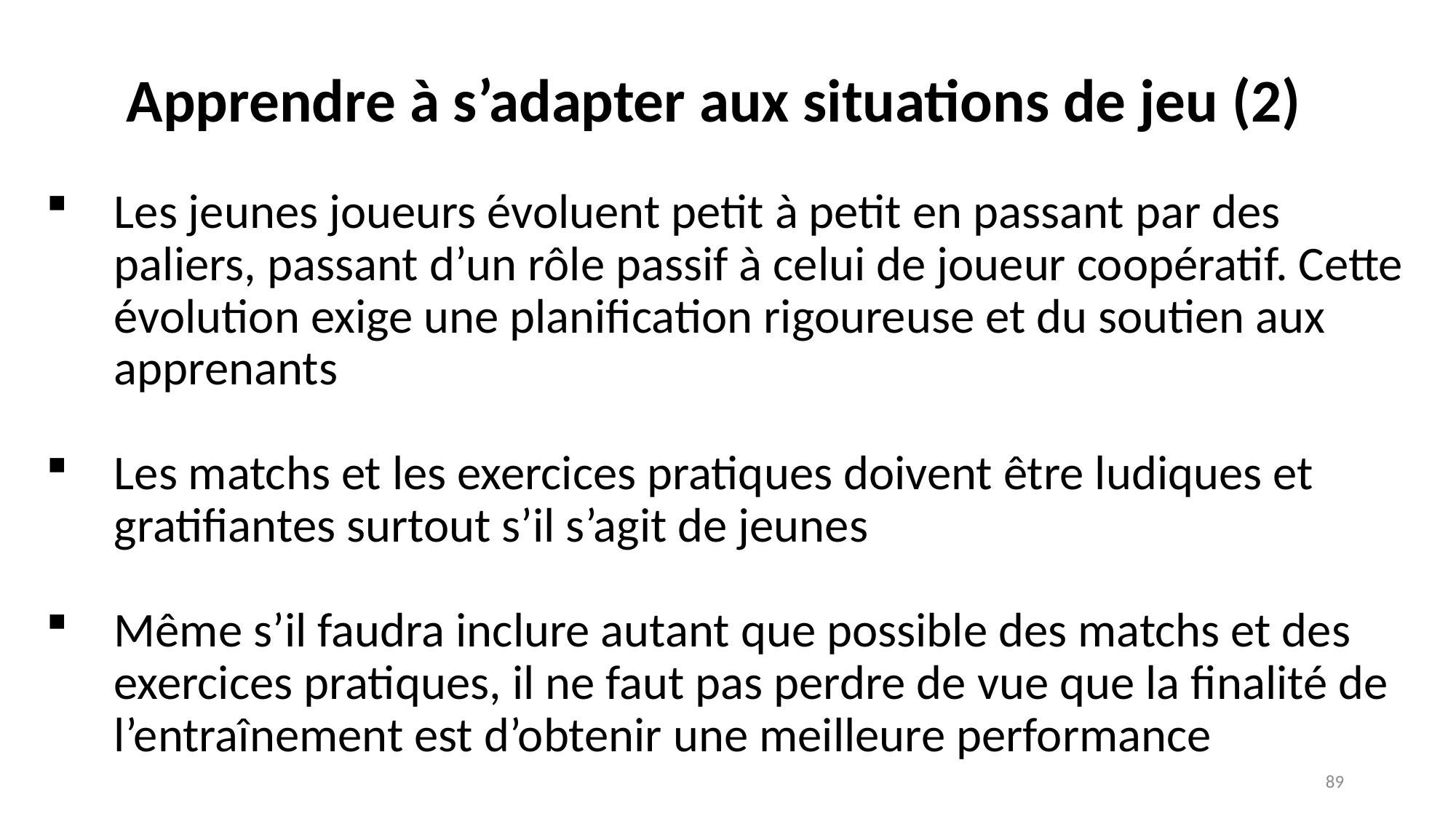

Apprendre à s’adapter aux situations de jeu (2)
Les jeunes joueurs évoluent petit à petit en passant par des paliers, passant d’un rôle passif à celui de joueur coopératif. Cette évolution exige une planification rigoureuse et du soutien aux apprenants

Les matchs et les exercices pratiques doivent être ludiques et  gratifiantes surtout s’il s’agit de jeunes

Même s’il faudra inclure autant que possible des matchs et des exercices pratiques, il ne faut pas perdre de vue que la finalité de l’entraînement est d’obtenir une meilleure performance
89